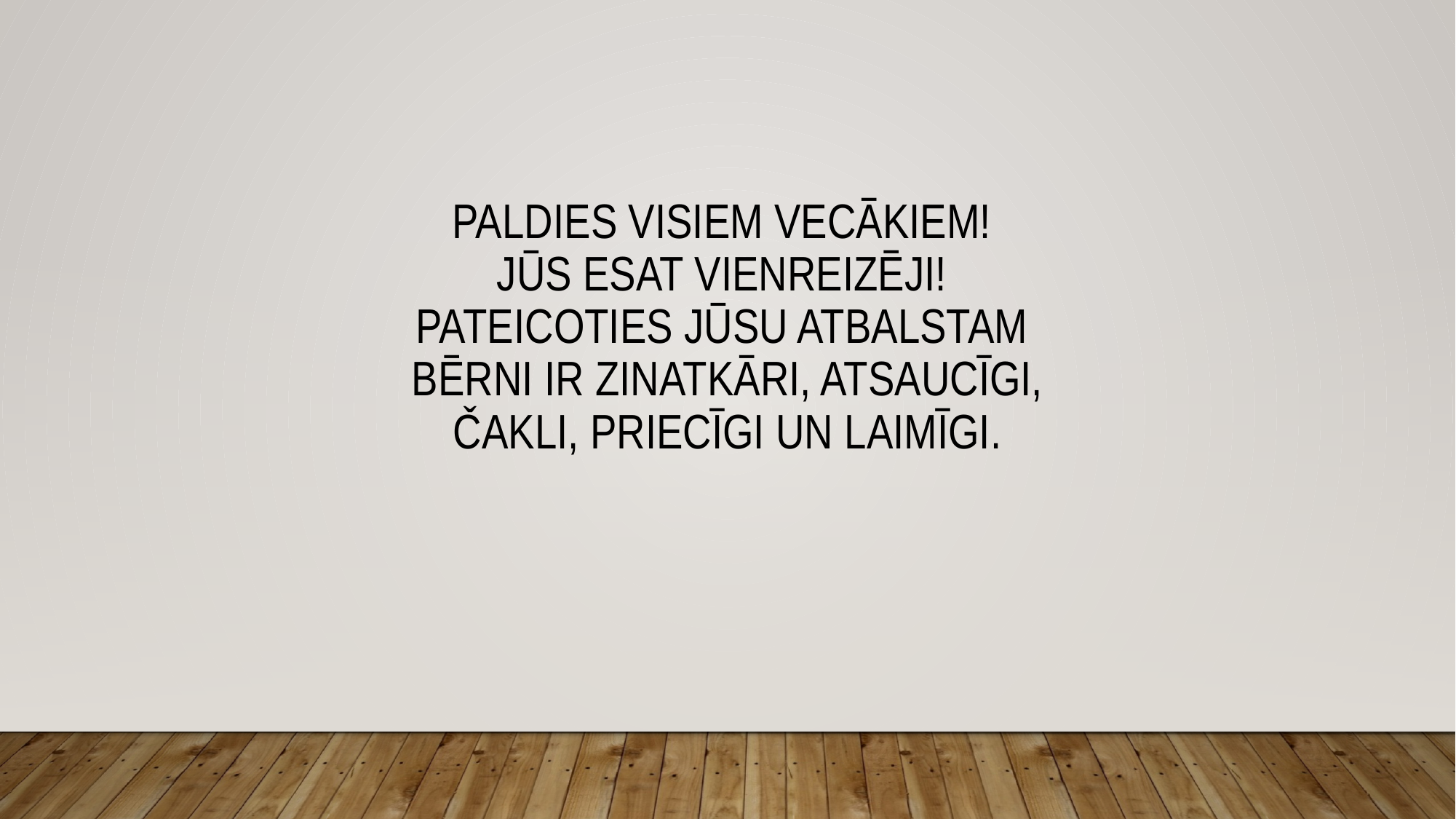

Paldies visiem vecākiem!
Jūs esat vienreizēji!
Pateicoties jūsu atbalstam
bērni ir zinatkāri, atsaucīgi,
čakli, priecīgi un laimīgi.